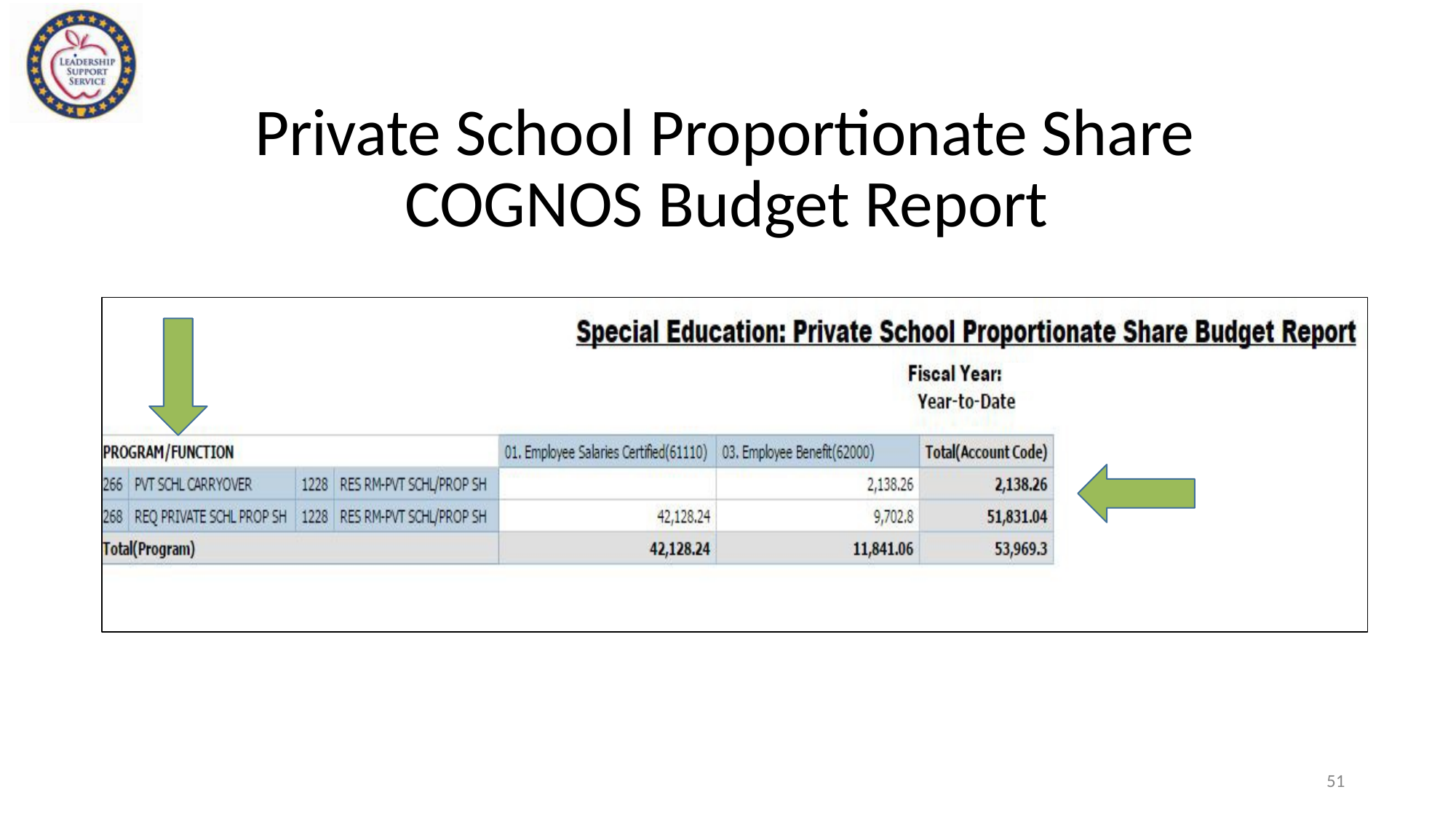

# Private School Proportionate Share  COGNOS Budget Report

51